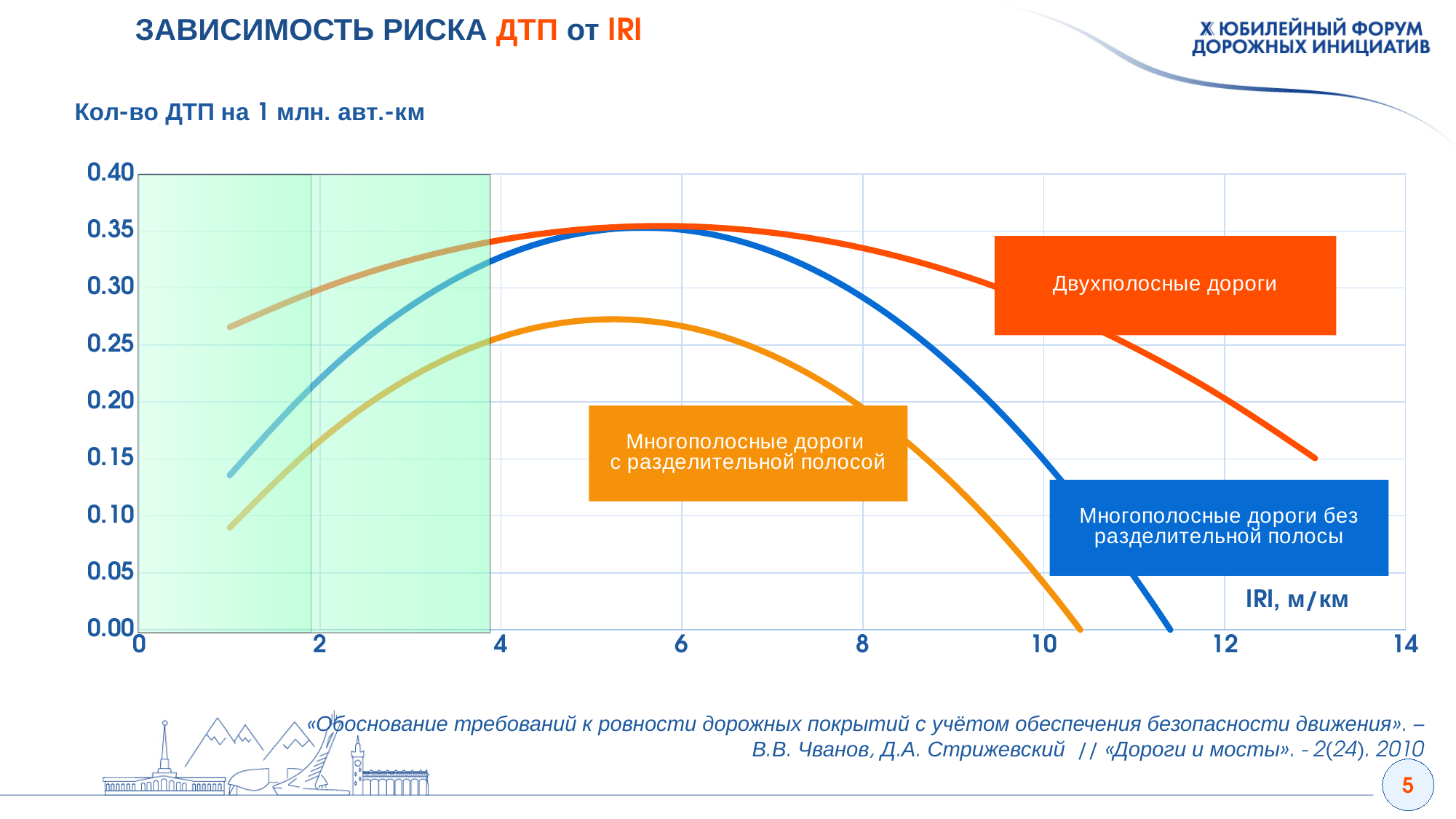

ЗАВИСИМОСТЬ РИСКА ДТП от IRI
5

### Chart

| Category | Значения Y | Столбец1 | Столбец2 |
|---|---|---|---|

IRI, м/км
«Обоснование требований к ровности дорожных покрытий с учётом обеспечения безопасности движения». – В.В. Чванов, Д.А. Стрижевский  // «Дороги и мосты». - 2(24). 2010